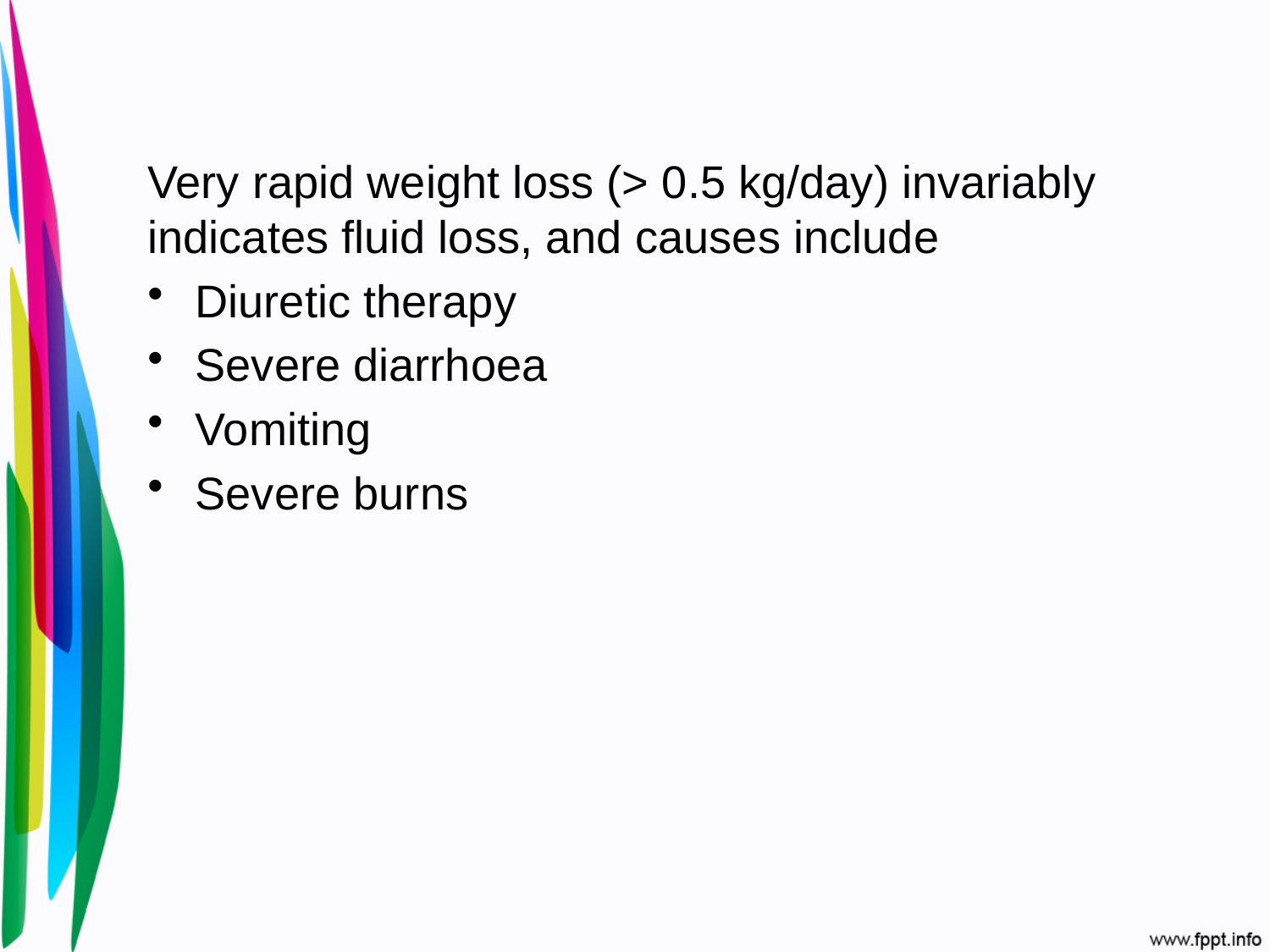

Very rapid weight loss (> 0.5 kg/day) invariably indicates fluid loss, and causes include
Diuretic therapy
Severe diarrhoea
Vomiting
Severe burns